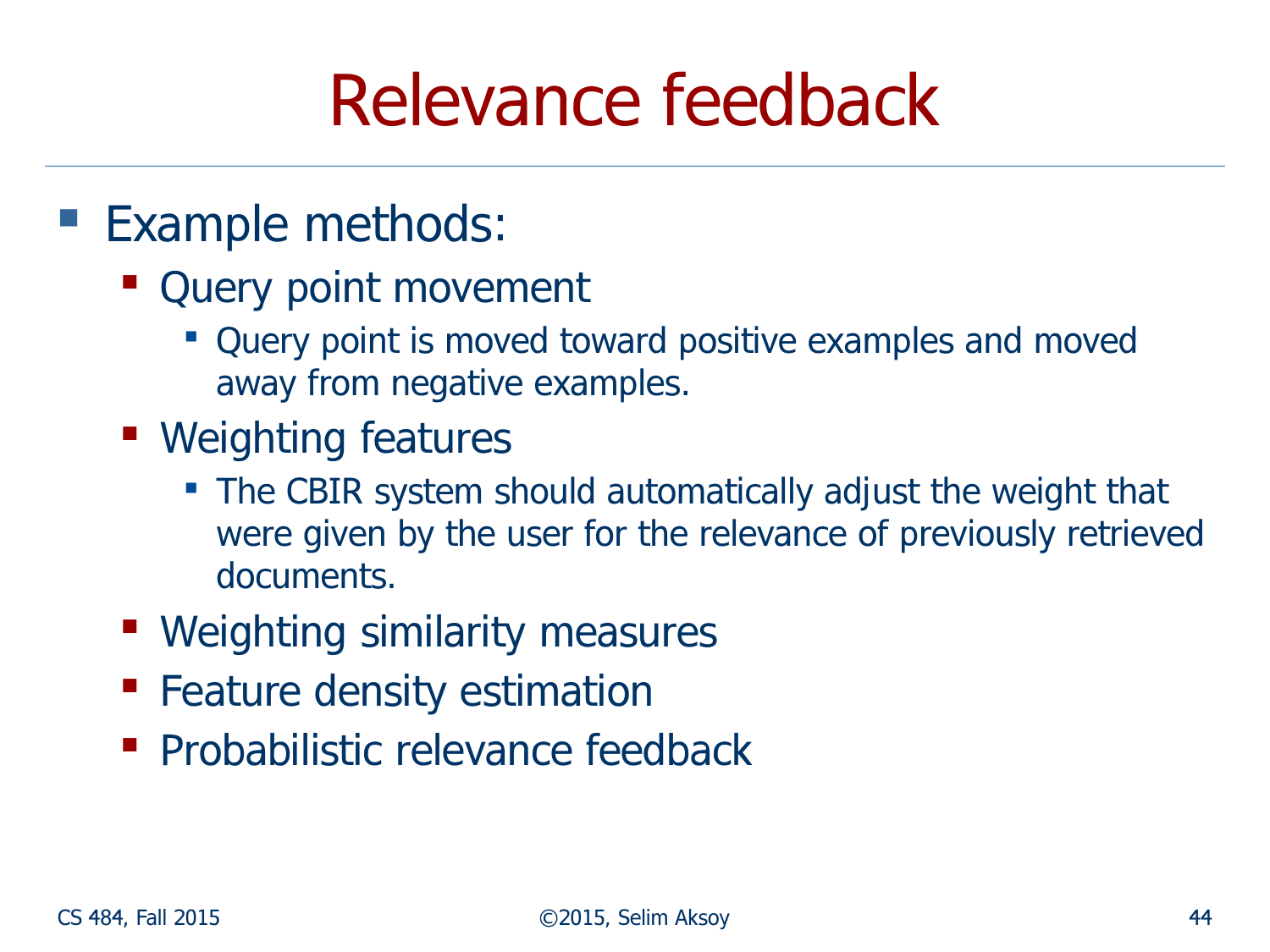

# Relevance feedback
Example methods:
Query point movement
Query point is moved toward positive examples and moved away from negative examples.
Weighting features
The CBIR system should automatically adjust the weight that were given by the user for the relevance of previously retrieved documents.
Weighting similarity measures
Feature density estimation
Probabilistic relevance feedback
CS 484, Fall 2015
©2015, Selim Aksoy
44